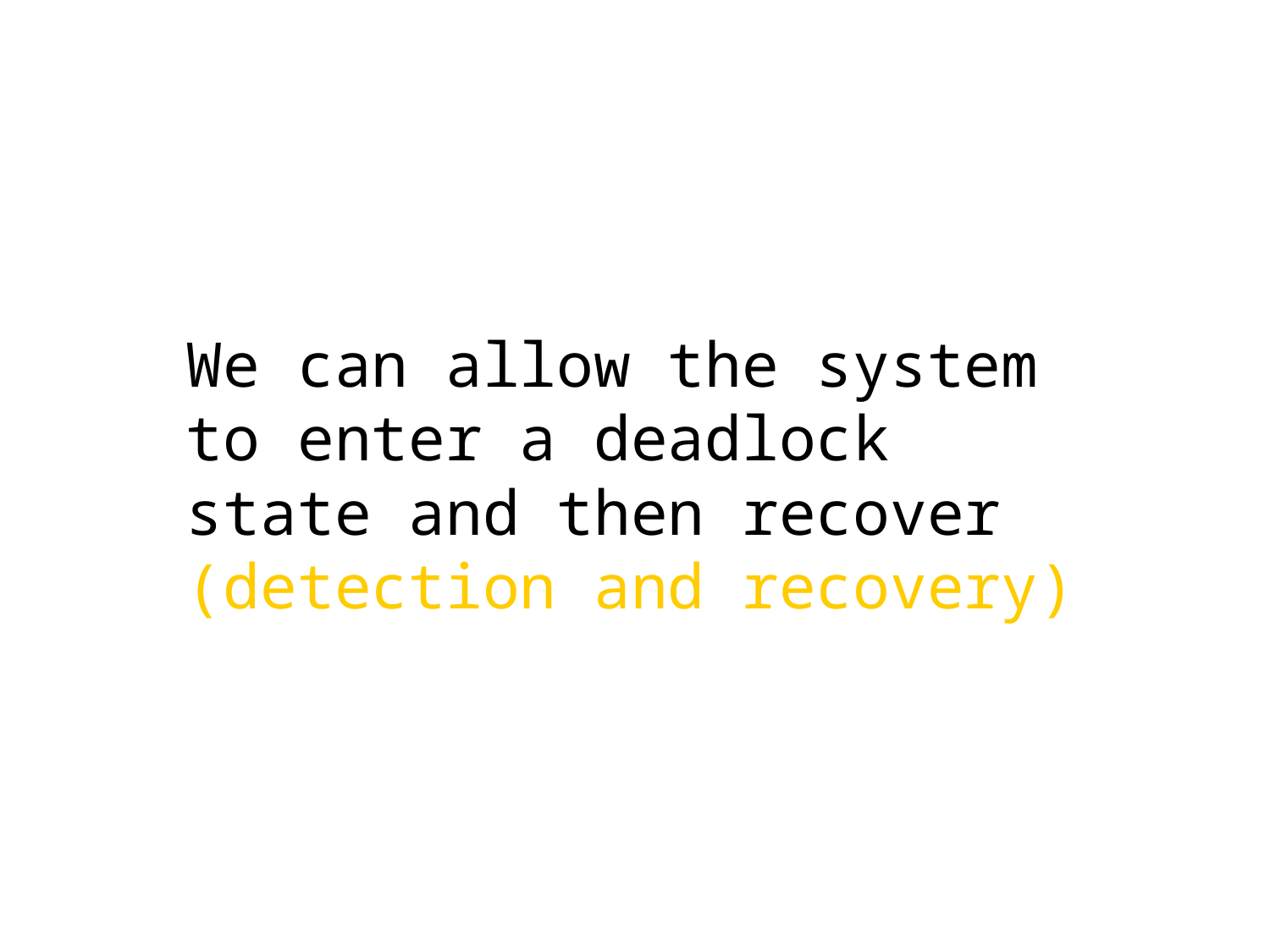

We can allow the system to enter a deadlock state and then recover (detection and recovery)